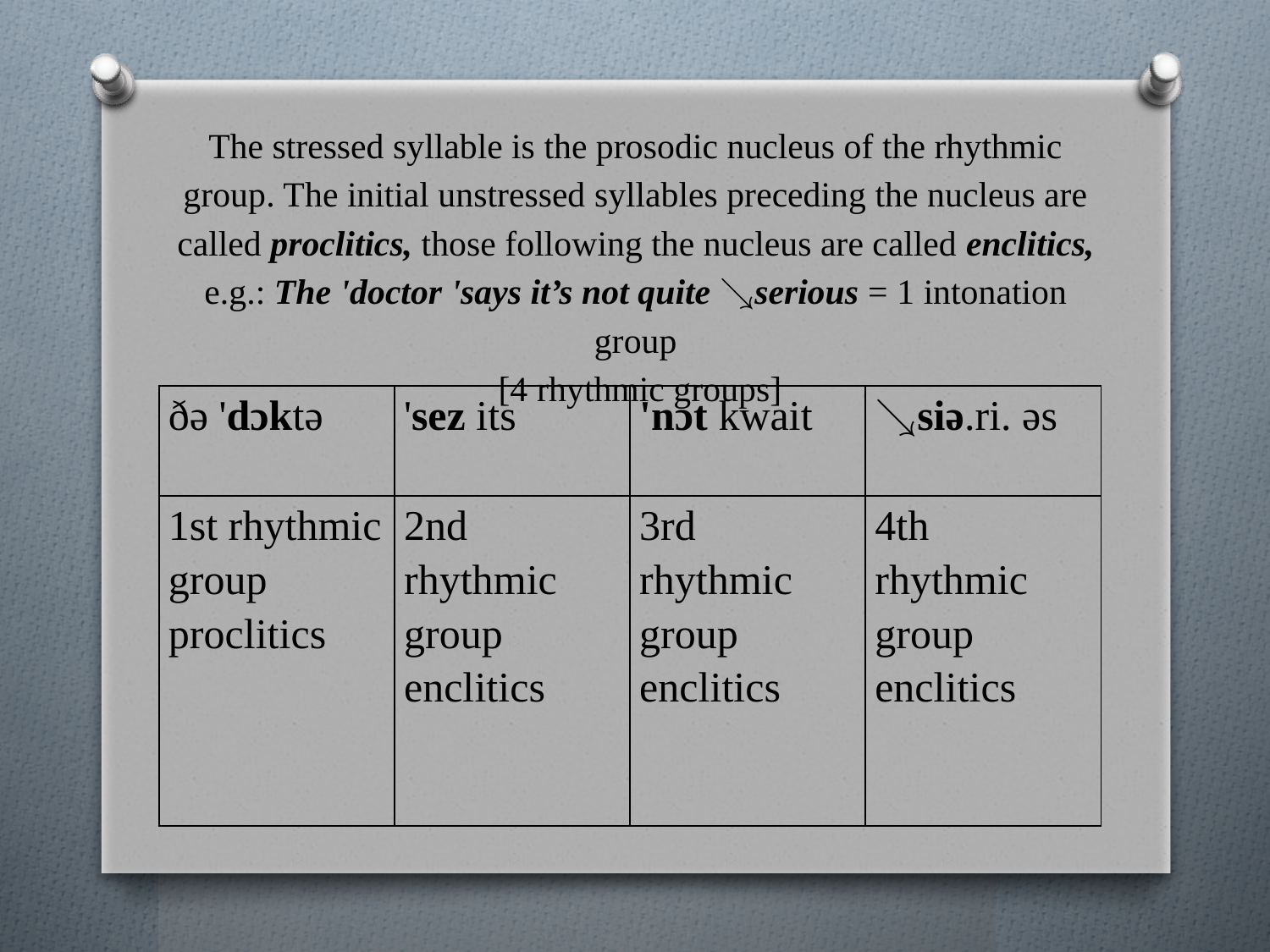

# The stressed syllable is the prosodic nucleus of the rhythmic group. The initial unstressed syllables preceding the nucleus are called proclitics, those following the nucleus are called enclitics, e.g.: The 'doctor 'says it’s not quite ↘serious = 1 intonation group [4 rhythmic groups]
| ðə 'dɔktə | 'sez its | 'nɔt kwait | ↘siə.ri. əs |
| --- | --- | --- | --- |
| 1st rhythmic group proclitics | 2nd rhythmic group enclitics | 3rd rhythmic group enclitics | 4th rhythmic group enclitics |